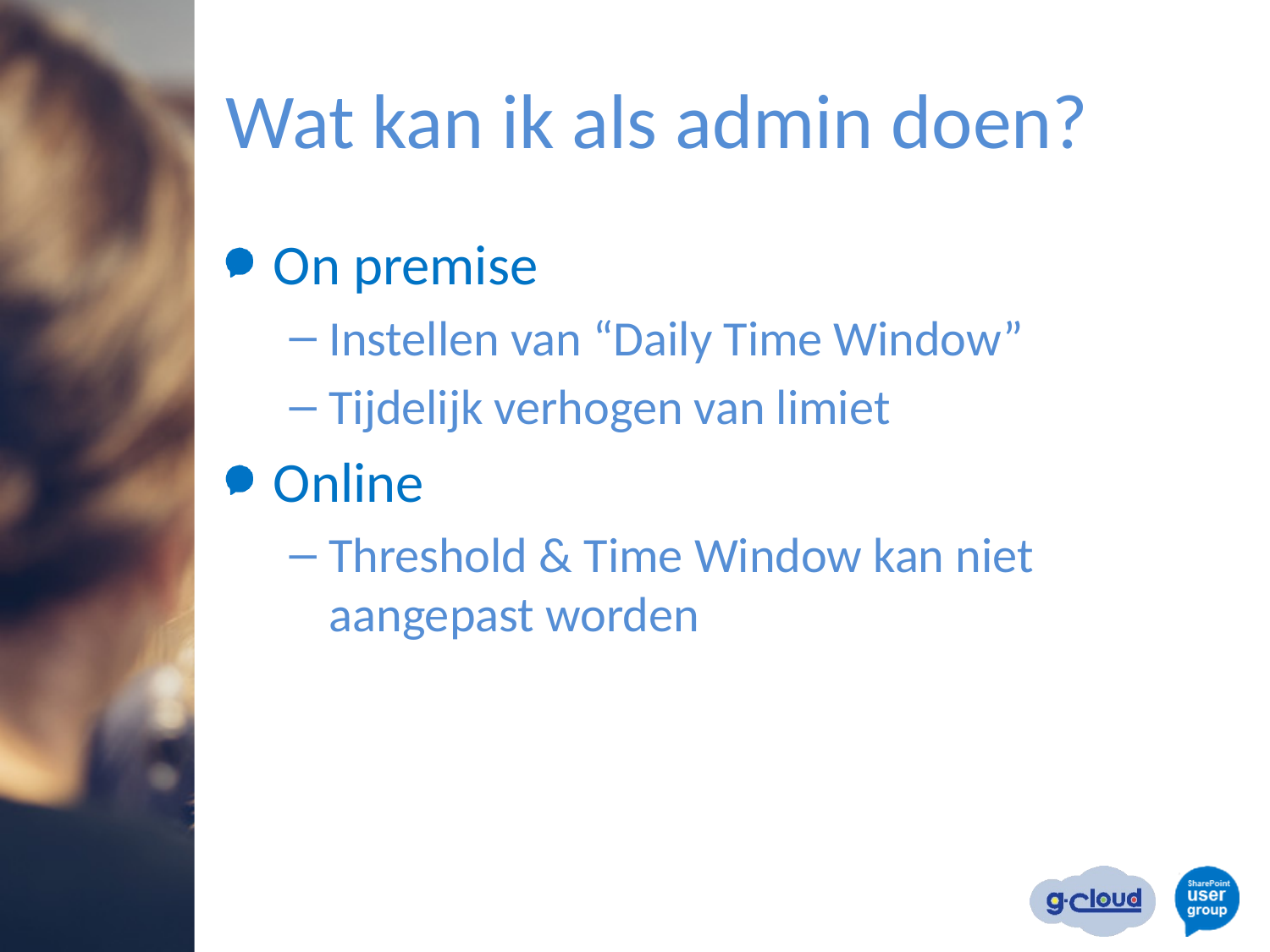

# Wat kan ik als admin doen?
On premise
Instellen van “Daily Time Window”
Tijdelijk verhogen van limiet
Online
Threshold & Time Window kan niet aangepast worden